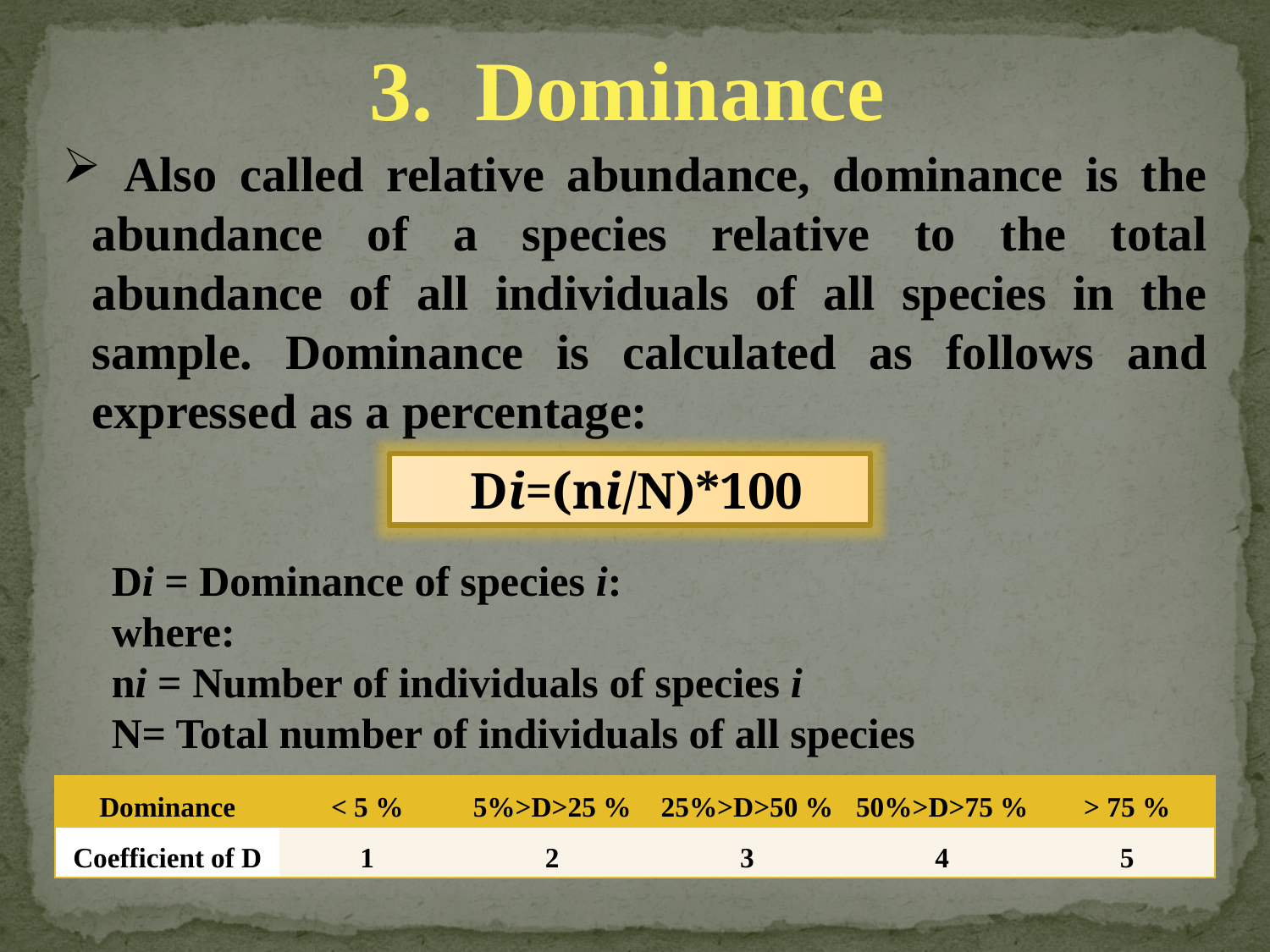

3.  Dominance
 Also called relative abundance, dominance is the abundance of a species relative to the total abundance of all individuals of all species in the sample. Dominance is calculated as follows and expressed as a percentage:
 Di=(ni/N)*100
Di = Dominance of species i:
where:
ni = Number of individuals of species i
N= Total number of individuals of all species
| Dominance | < 5 % | 5%>D>25 % | 25%>D>50 % | 50%>D>75 % | > 75 % |
| --- | --- | --- | --- | --- | --- |
| Coefficient of D | 1 | 2 | 3 | 4 | 5 |